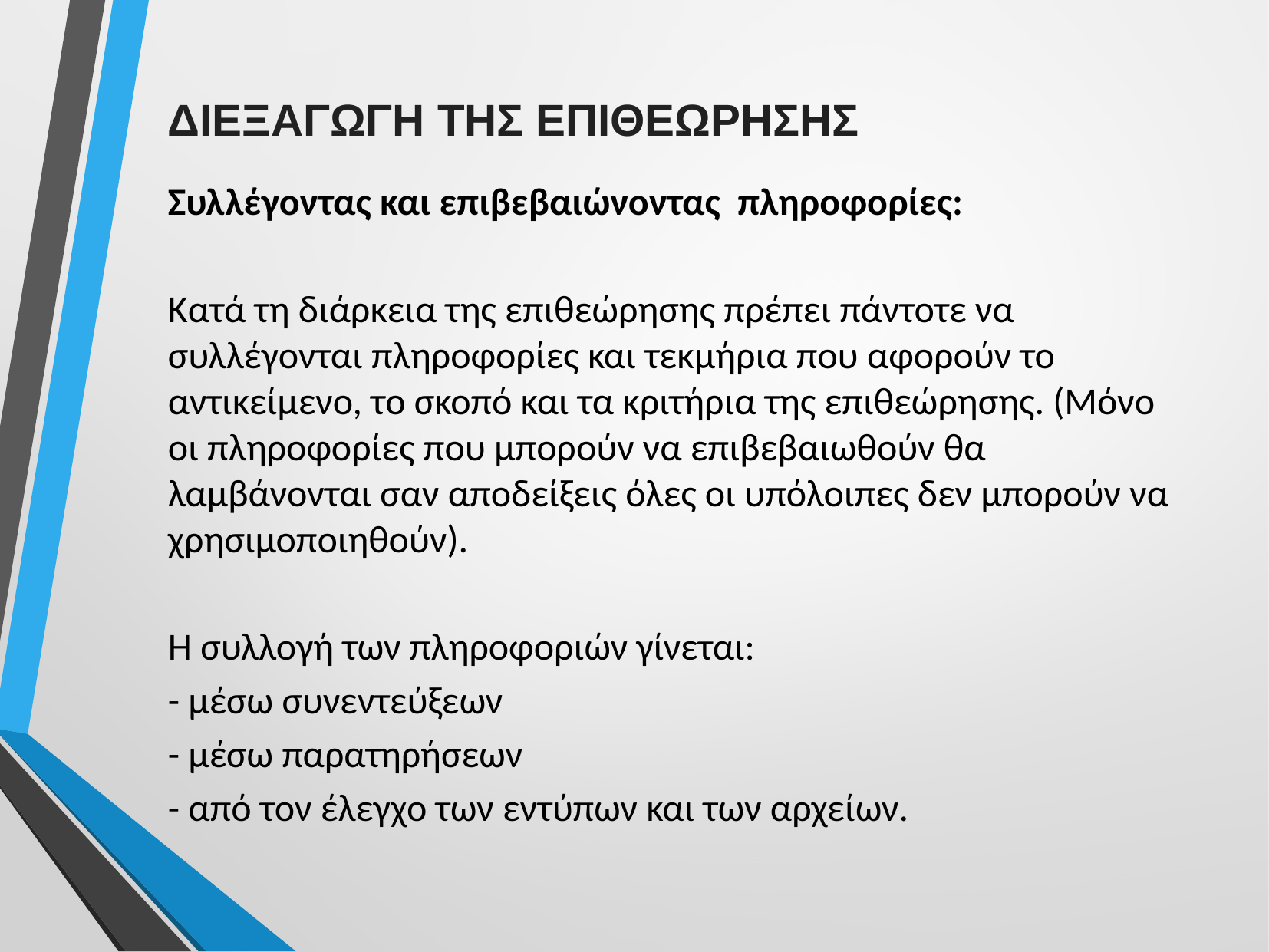

ΔΙΕΞΑΓΩΓΗ ΤΗΣ ΕΠΙΘΕΩΡΗΣΗΣ
Συλλέγοντας και επιβεβαιώνοντας  πληροφορίες:

Κατά τη διάρκεια της επιθεώρησης πρέπει πάντοτε να συλλέγονται πληροφορίες και τεκμήρια που αφορούν το αντικείμενο, το σκοπό και τα κριτήρια της επιθεώρησης. (Μόνο οι πληροφορίες που μπορούν να επιβεβαιωθούν θα λαμβάνονται σαν αποδείξεις όλες οι υπόλοιπες δεν μπορούν να χρησιμοποιηθούν).

Η συλλογή των πληροφοριών γίνεται:
- μέσω συνεντεύξεων
- μέσω παρατηρήσεων
- από τον έλεγχο των εντύπων και των αρχείων.